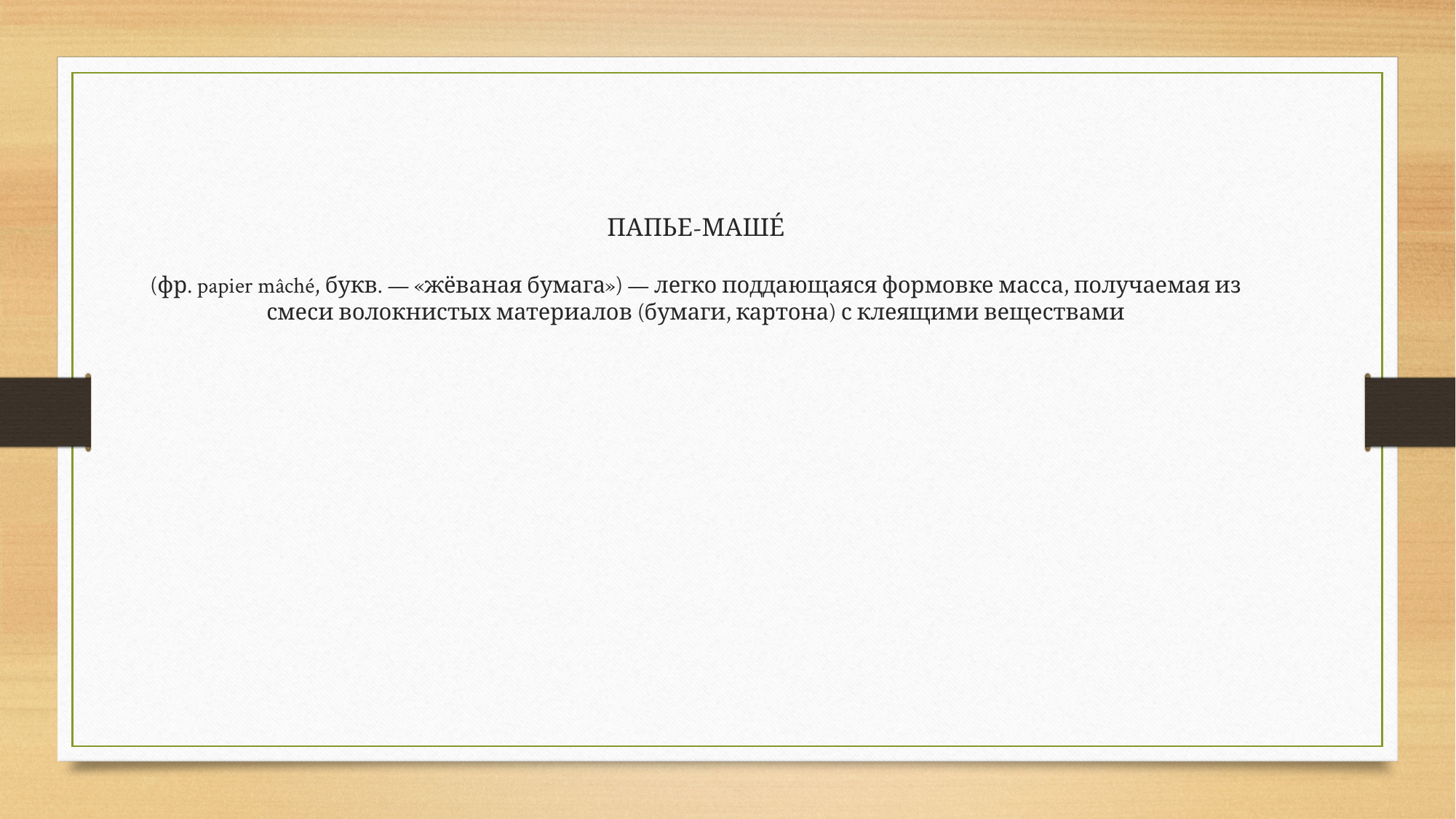

ПАПЬЕ-МАШЕ́
(фр. papier mâché, букв. — «жёваная бумага») — легко поддающаяся формовке масса, получаемая из смеси волокнистых материалов (бумаги, картона) с клеящими веществами